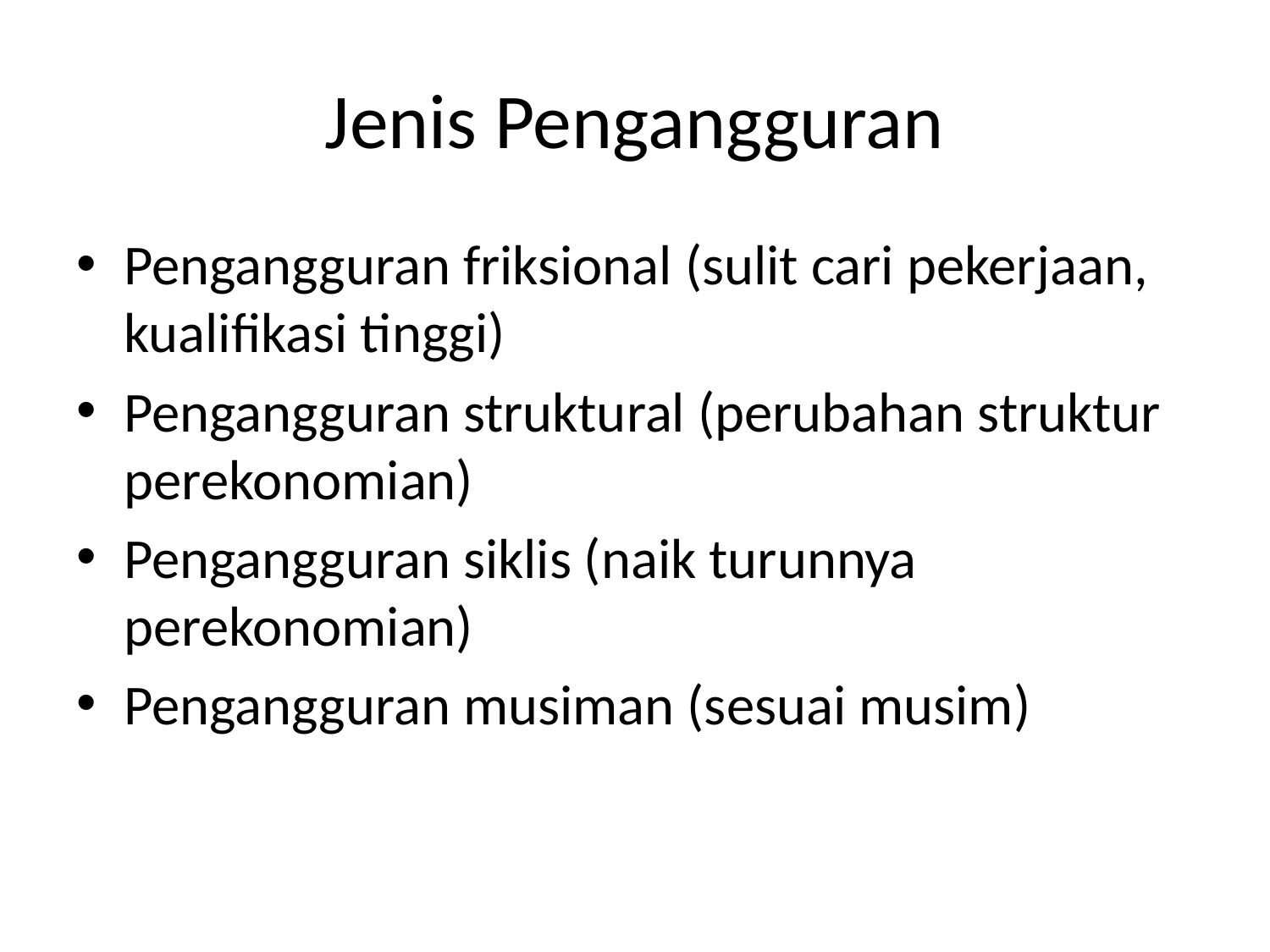

# Jenis Pengangguran
Pengangguran friksional (sulit cari pekerjaan, kualifikasi tinggi)
Pengangguran struktural (perubahan struktur perekonomian)
Pengangguran siklis (naik turunnya perekonomian)
Pengangguran musiman (sesuai musim)